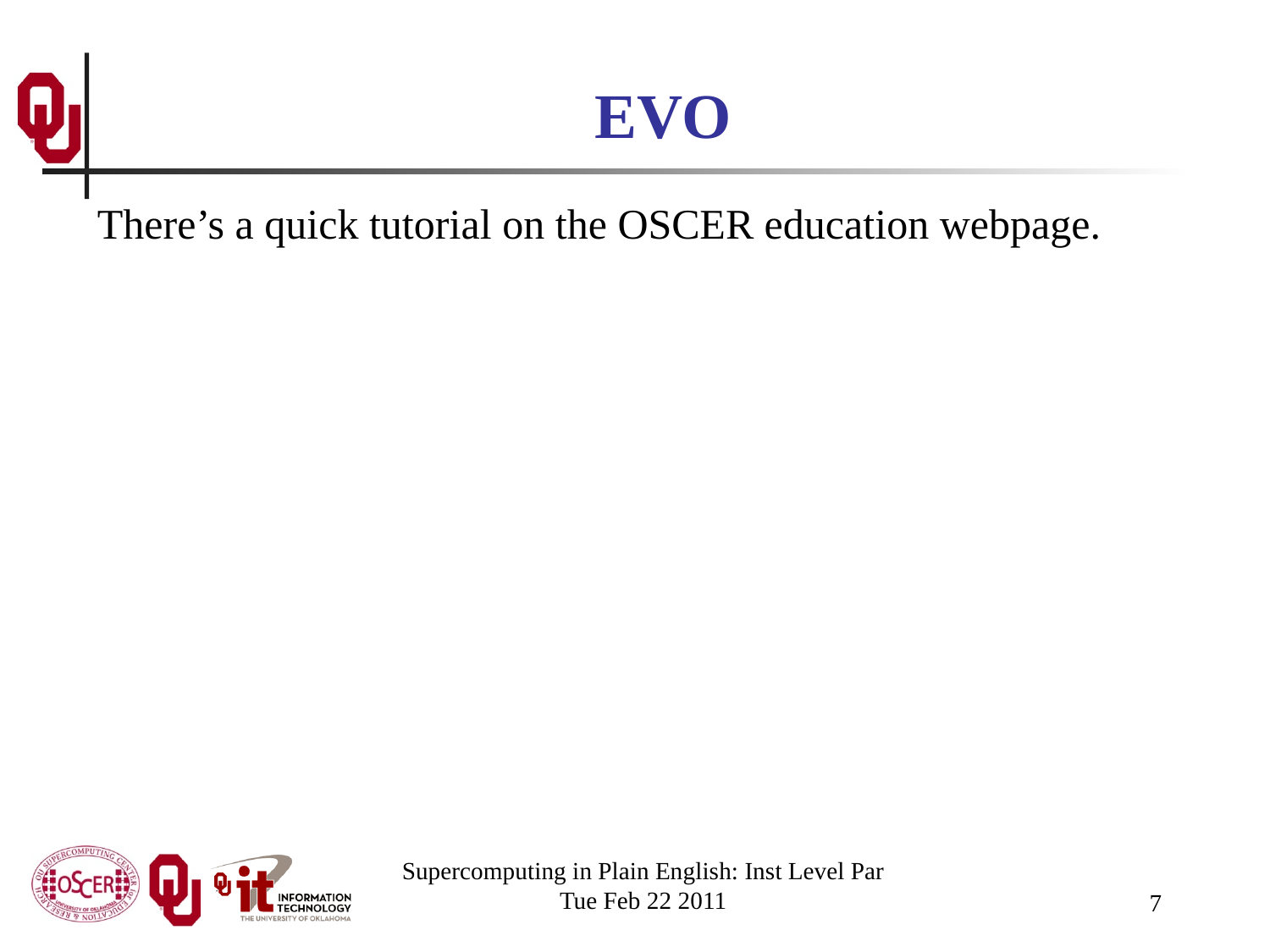

# EVO
There’s a quick tutorial on the OSCER education webpage.
Supercomputing in Plain English: Inst Level Par
Tue Feb 22 2011
7